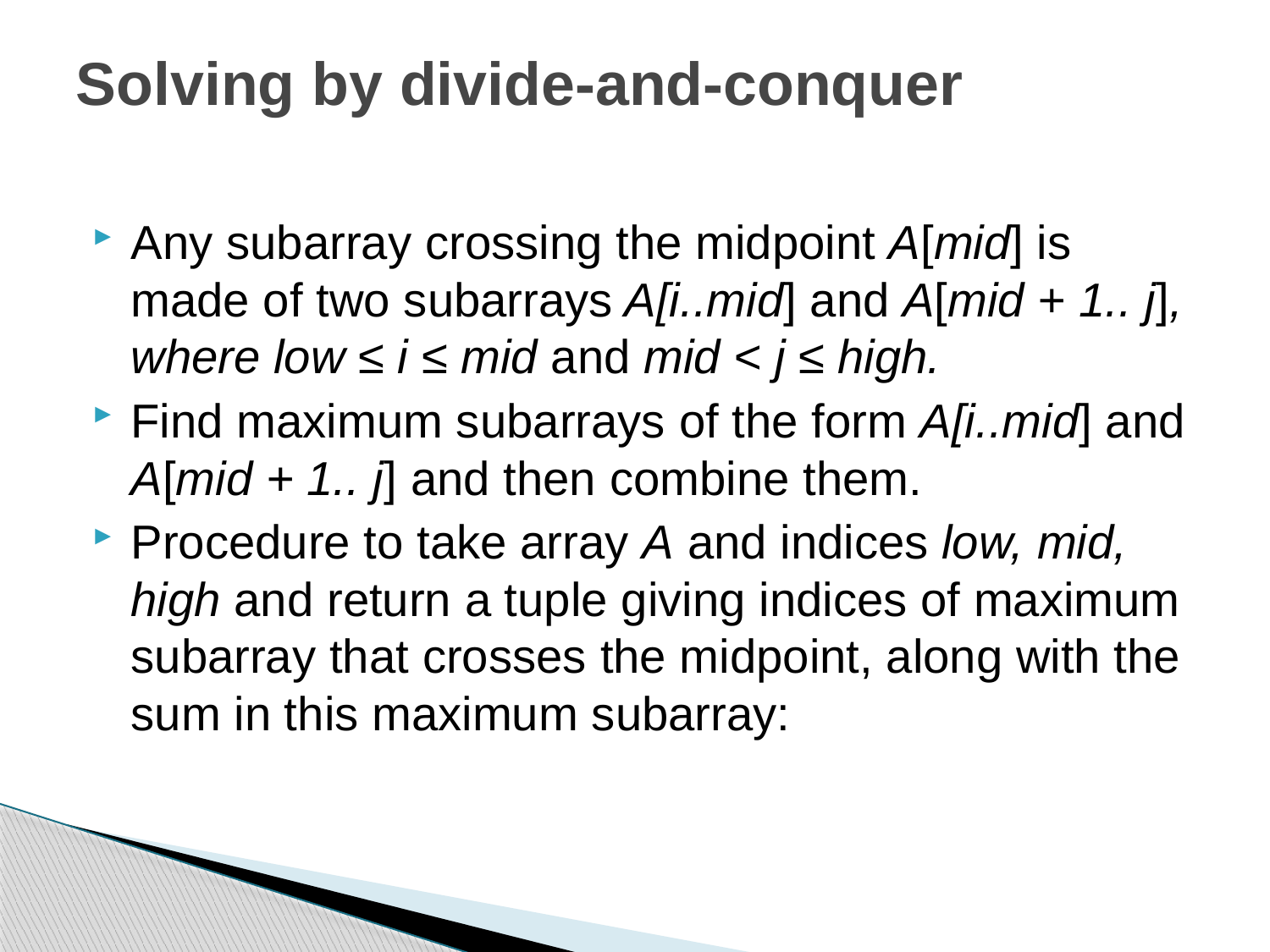

# Solving by divide-and-conquer
Any subarray crossing the midpoint A[mid] is made of two subarrays A[i..mid] and A[mid + 1.. j], where low ≤ i ≤ mid and mid < j ≤ high.
Find maximum subarrays of the form A[i..mid] and A[mid + 1.. j] and then combine them.
Procedure to take array A and indices low, mid, high and return a tuple giving indices of maximum subarray that crosses the midpoint, along with the sum in this maximum subarray: